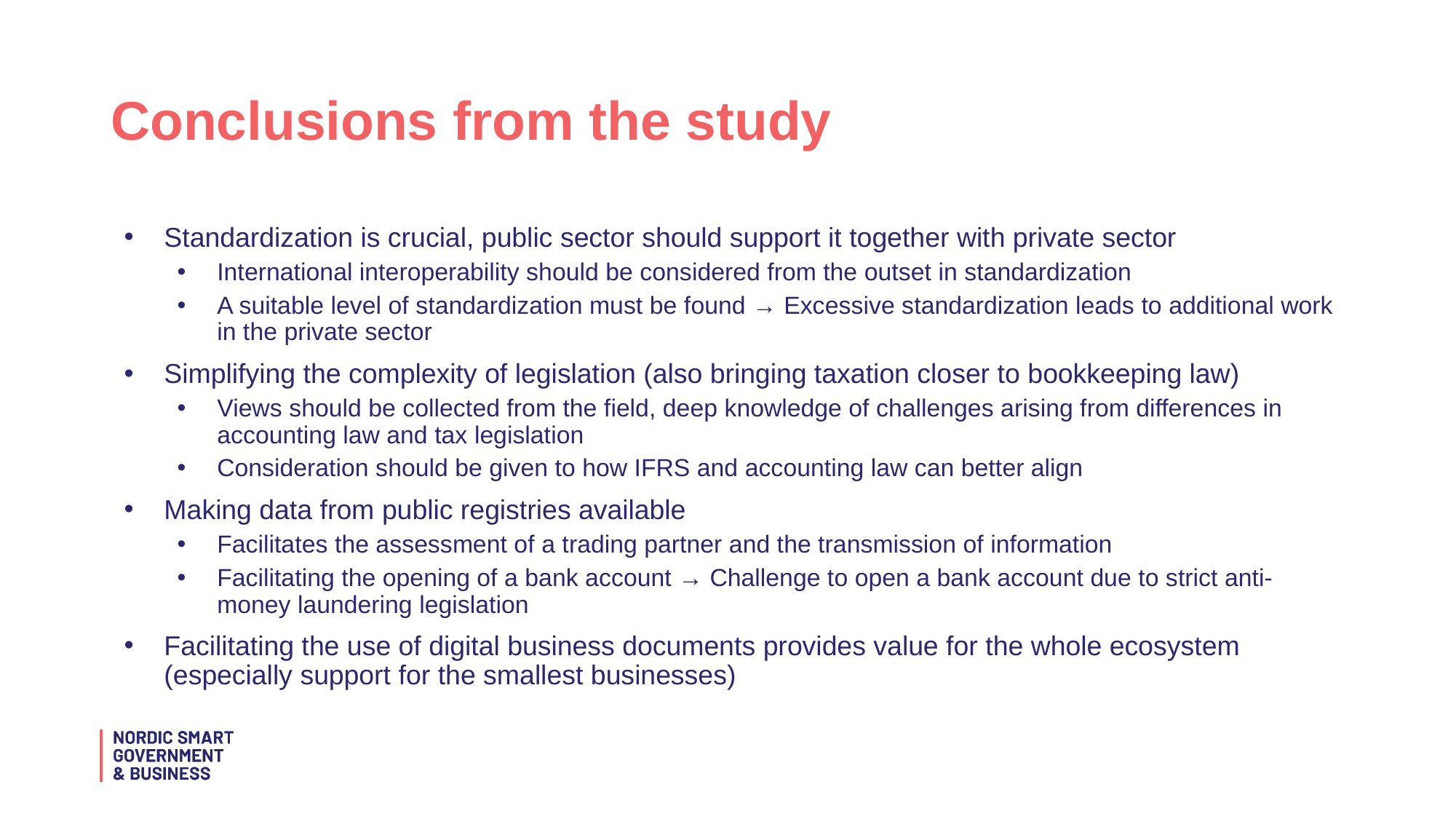

# Conclusions from the study
Standardization is crucial, public sector should support it together with private sector
International interoperability should be considered from the outset in standardization
A suitable level of standardization must be found → Excessive standardization leads to additional work in the private sector
Simplifying the complexity of legislation (also bringing taxation closer to bookkeeping law)
Views should be collected from the field, deep knowledge of challenges arising from differences in accounting law and tax legislation
Consideration should be given to how IFRS and accounting law can better align
Making data from public registries available
Facilitates the assessment of a trading partner and the transmission of information
Facilitating the opening of a bank account → Challenge to open a bank account due to strict anti-money laundering legislation
Facilitating the use of digital business documents provides value for the whole ecosystem (especially support for the smallest businesses)